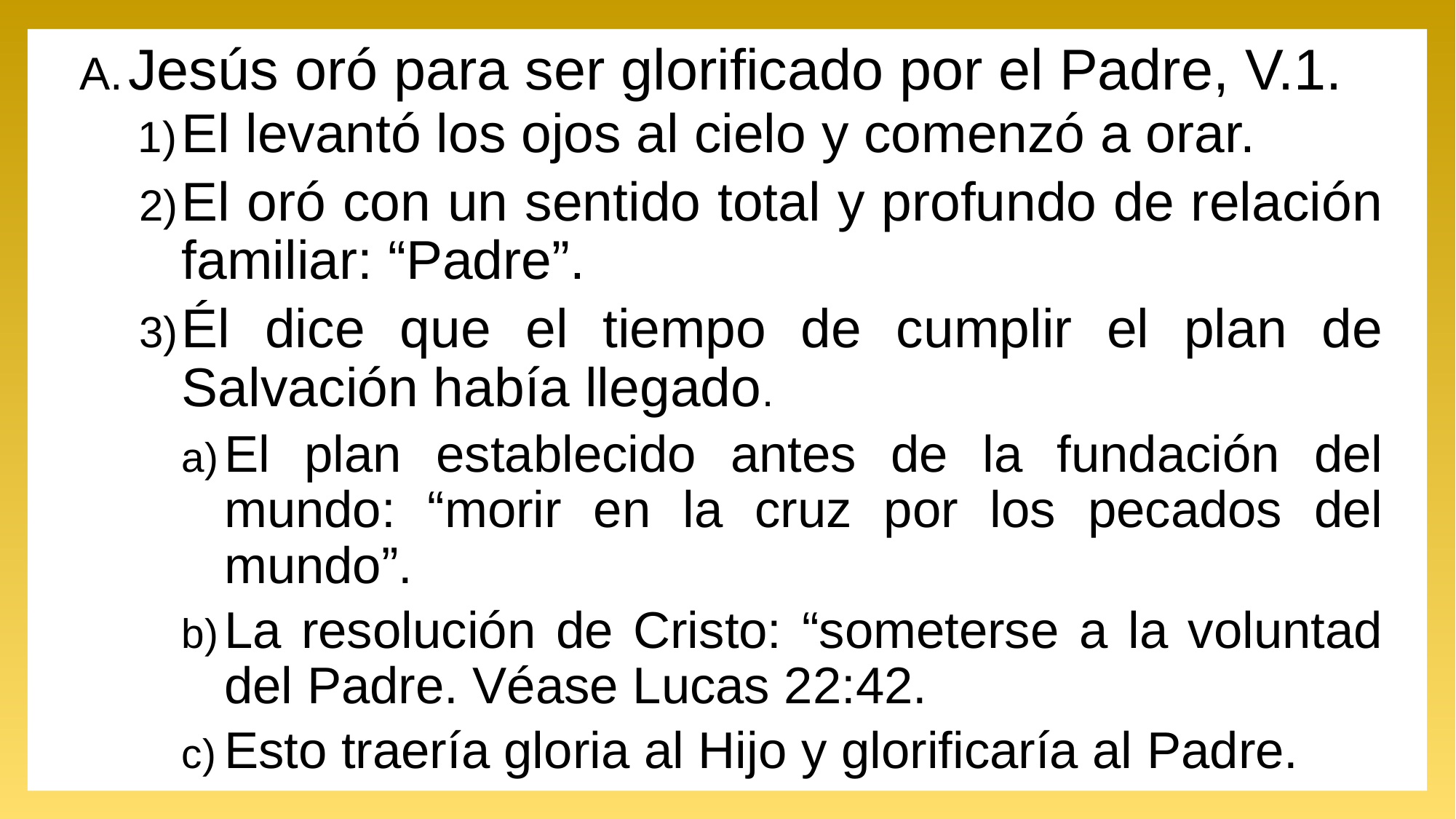

Jesús oró para ser glorificado por el Padre, V.1.
El levantó los ojos al cielo y comenzó a orar.
El oró con un sentido total y profundo de relación familiar: “Padre”.
Él dice que el tiempo de cumplir el plan de Salvación había llegado.
El plan establecido antes de la fundación del mundo: “morir en la cruz por los pecados del mundo”.
La resolución de Cristo: “someterse a la voluntad del Padre. Véase Lucas 22:42.
Esto traería gloria al Hijo y glorificaría al Padre.